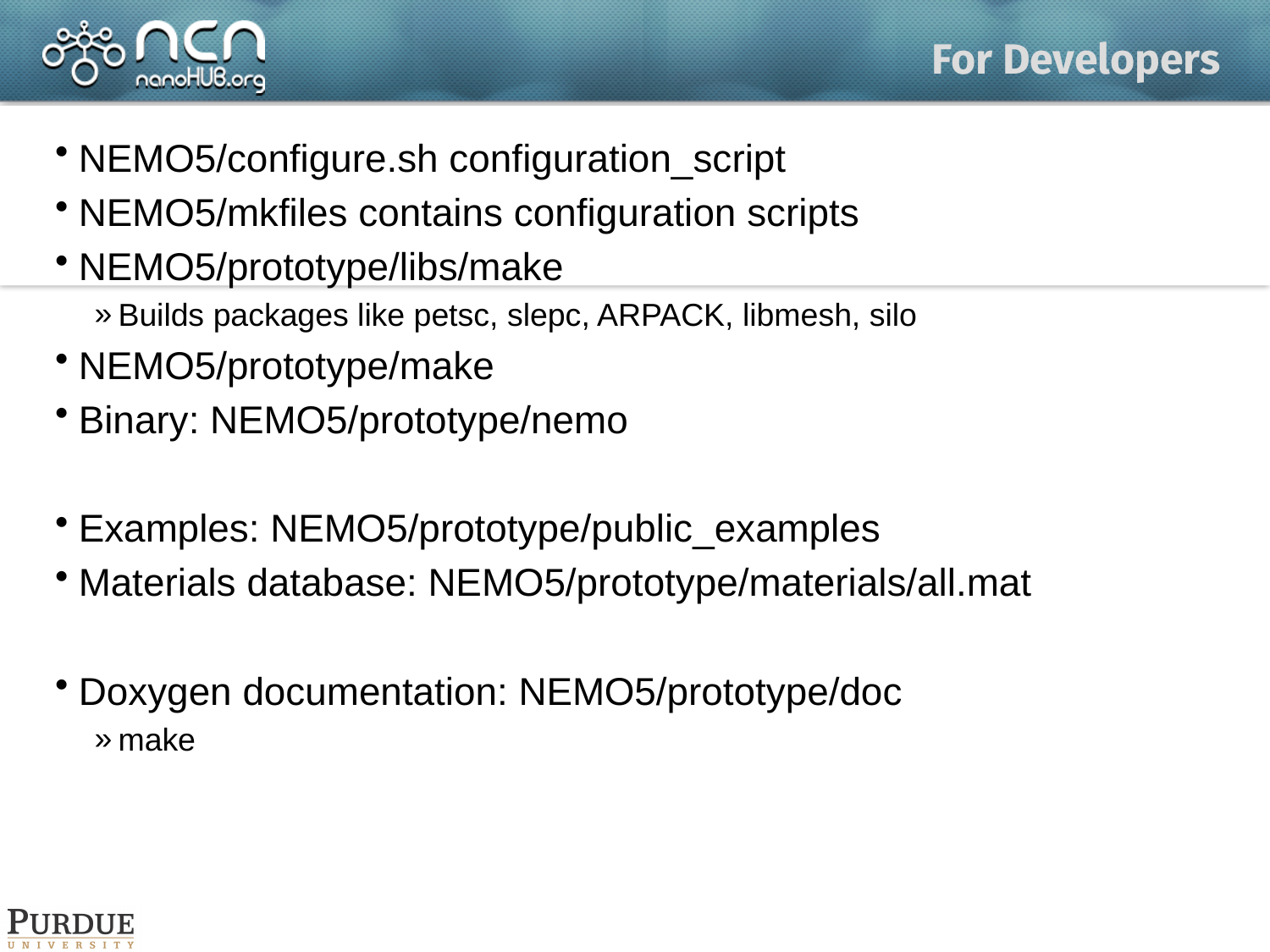

# For Developers
NEMO5/configure.sh configuration_script
NEMO5/mkfiles contains configuration scripts
NEMO5/prototype/libs/make
Builds packages like petsc, slepc, ARPACK, libmesh, silo
NEMO5/prototype/make
Binary: NEMO5/prototype/nemo

Examples: NEMO5/prototype/public_examples
Materials database: NEMO5/prototype/materials/all.mat

Doxygen documentation: NEMO5/prototype/doc
make